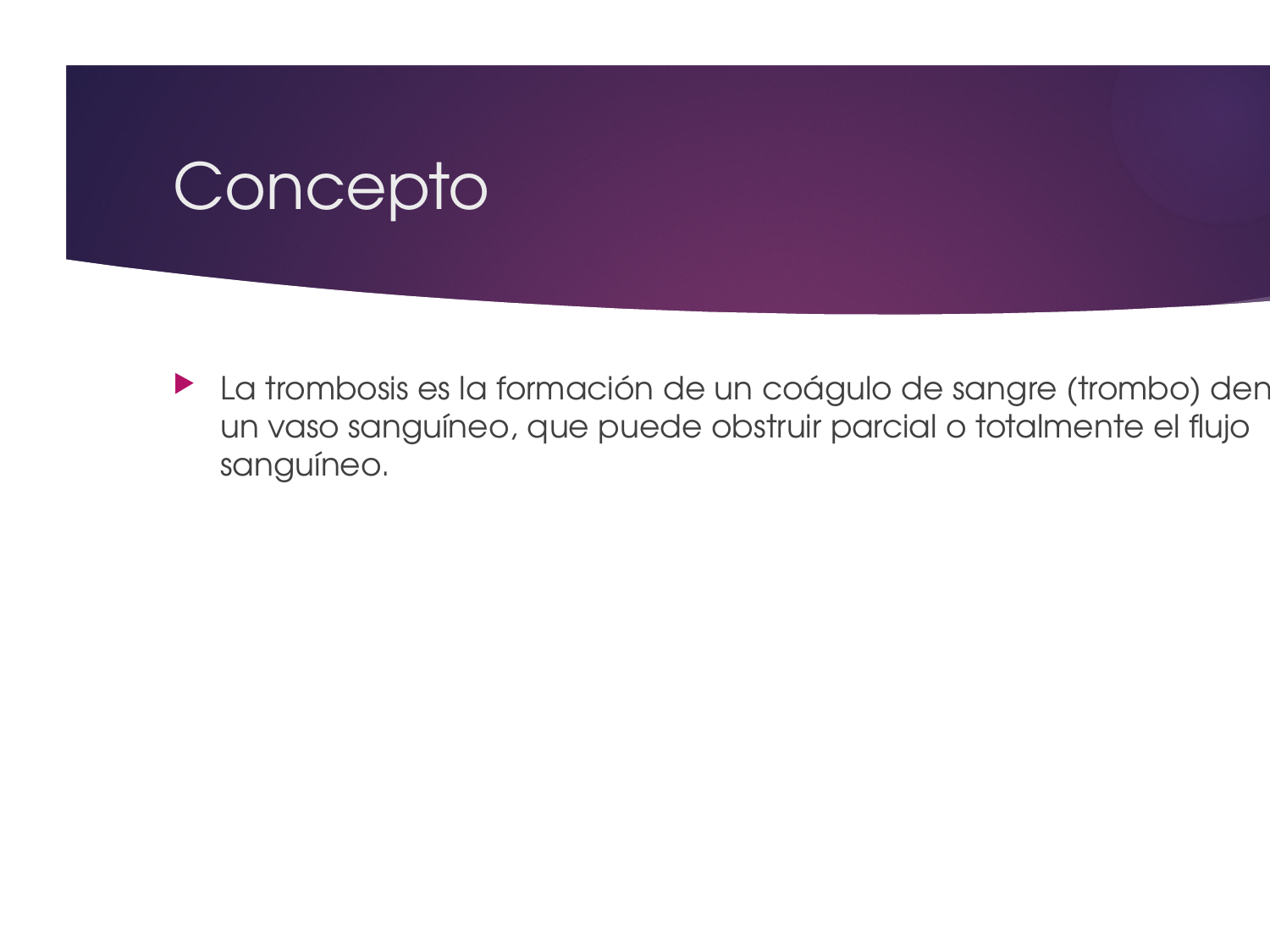

# Concepto
La trombosis es la formación de un coágulo de sangre (trombo) dentro de un vaso sanguíneo, que puede obstruir parcial o totalmente el flujo sanguíneo.